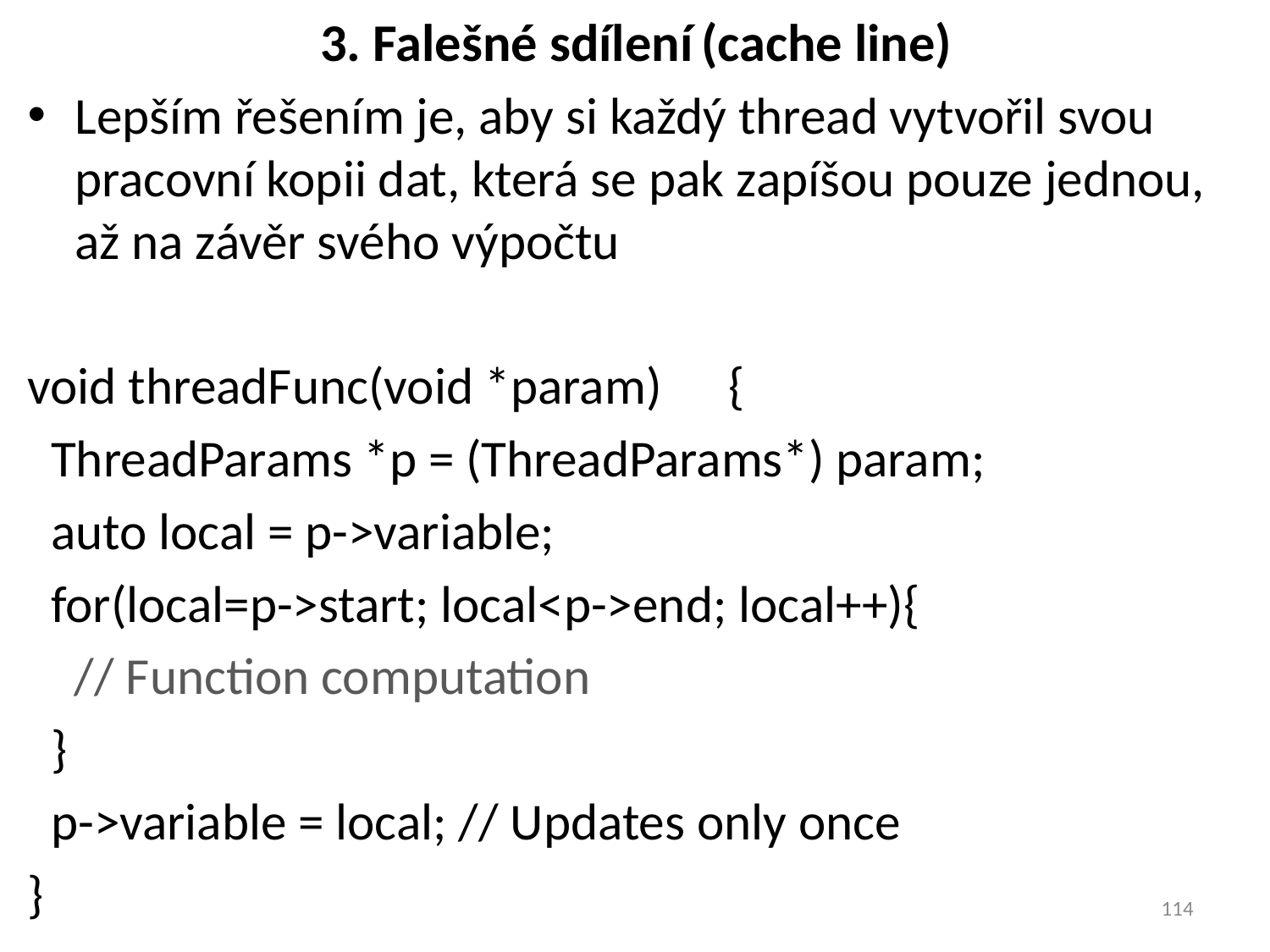

# 3. Falešné sdílení	(cache line)
Lepším řešením je, aby si každý thread vytvořil svou pracovní kopii dat, která se pak zapíšou pouze jednou, až na závěr svého výpočtu

void threadFunc(void *param)	{
  ThreadParams *p = (ThreadParams*) param;
  auto local = p->variable;
  for(local=p->start; local<p->end; local++){
    // Function computation
  }
  p->variable = local; // Updates only once
}

114